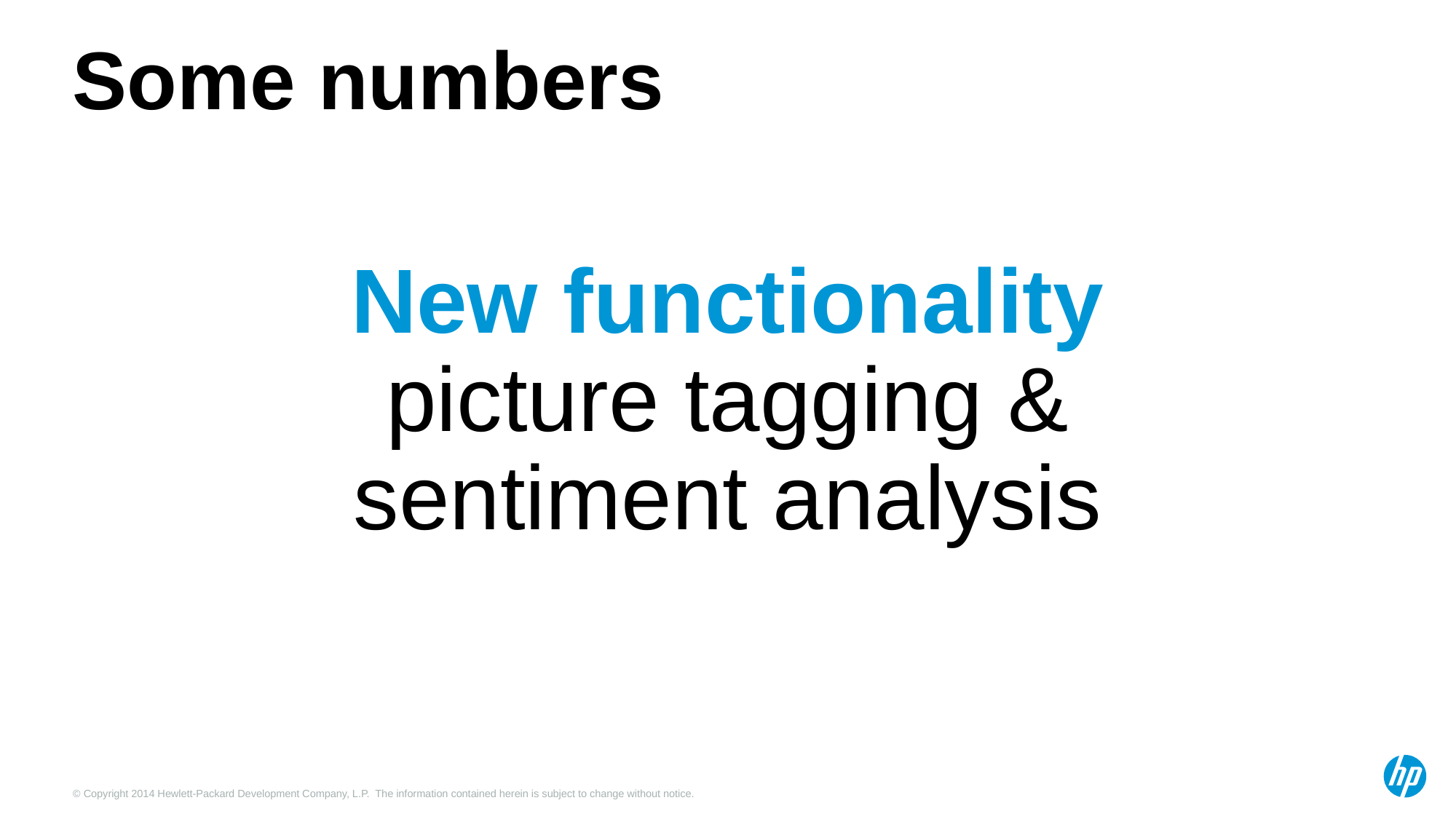

# Some numbers
New functionality picture tagging & sentiment analysis